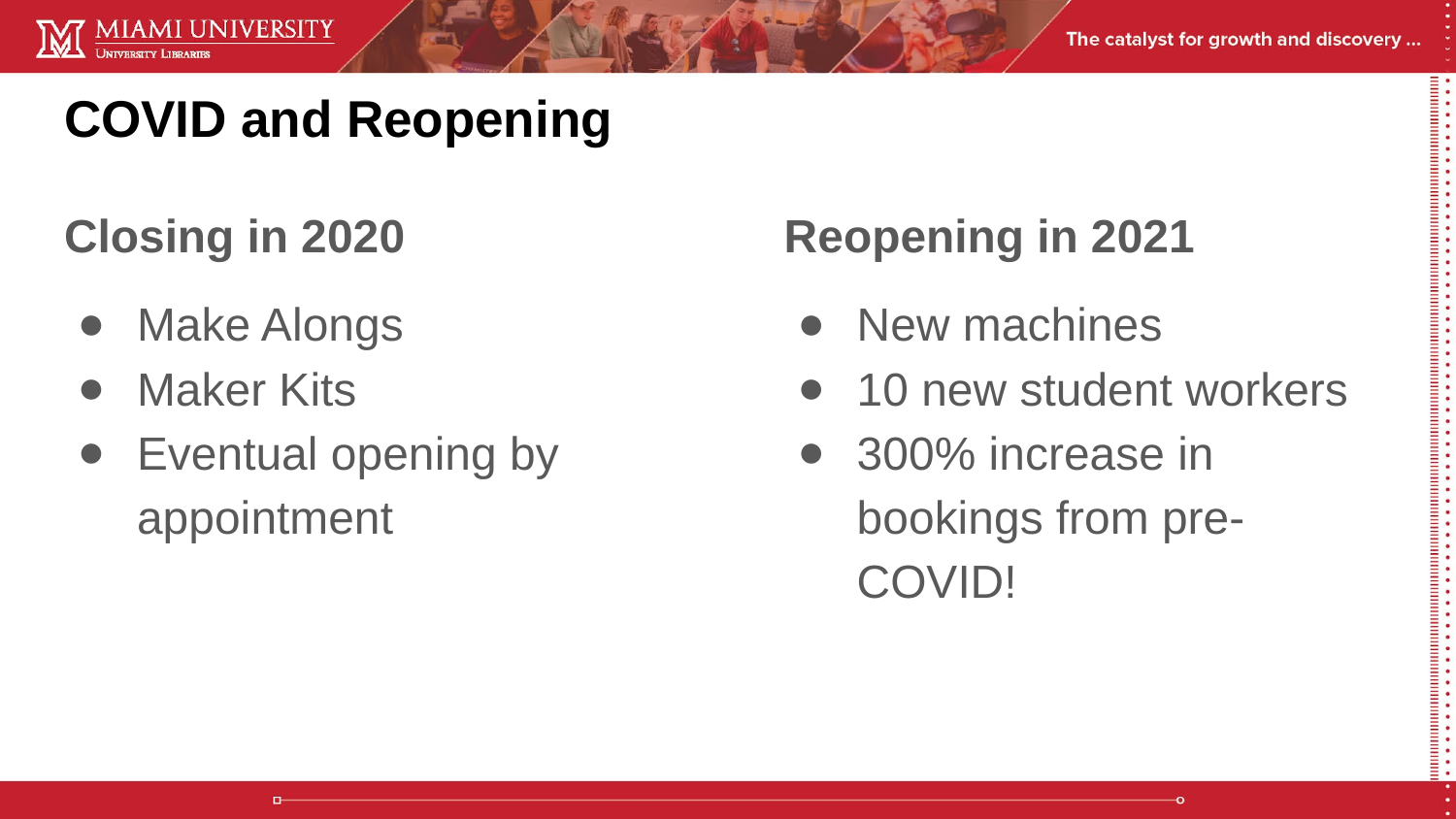

# COVID and Reopening
Closing in 2020
Make Alongs
Maker Kits
Eventual opening by appointment

Reopening in 2021
New machines
10 new student workers
300% increase in bookings from pre-COVID!